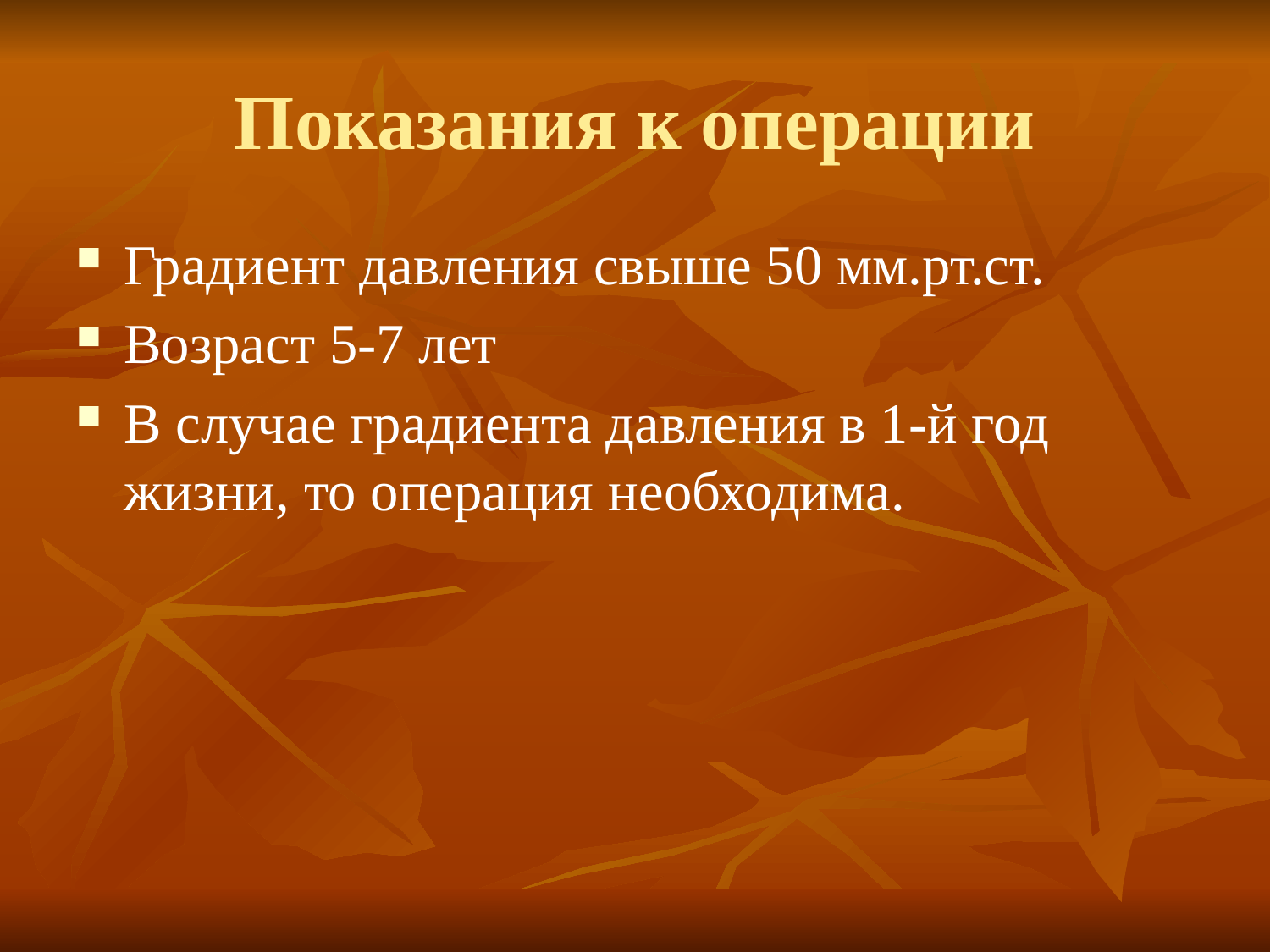

# Показания к операции
Градиент давления свыше 50 мм.рт.ст.
Возраст 5-7 лет
В случае градиента давления в 1-й год жизни, то операция необходима.